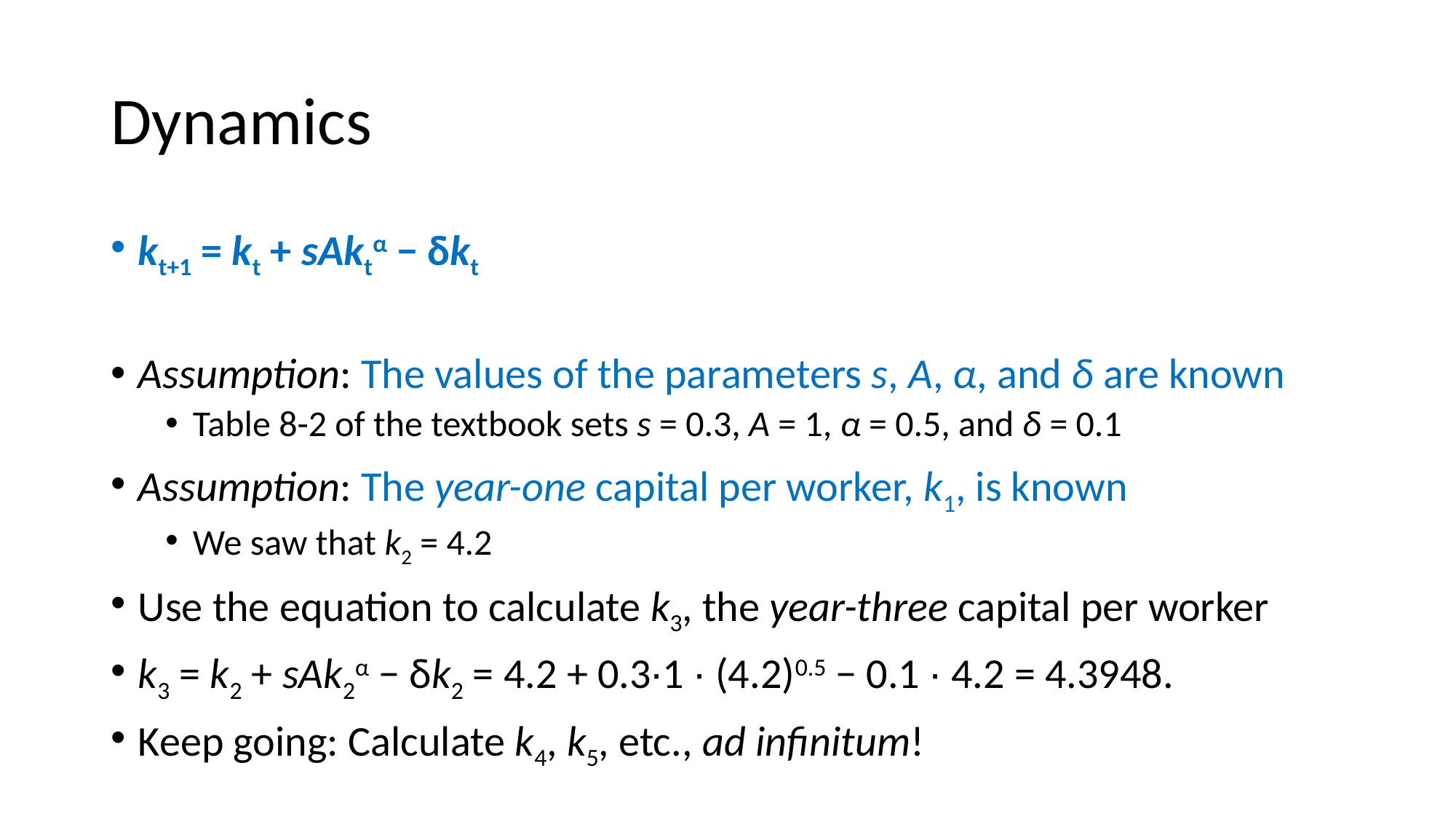

# Dynamics
kt+1 = kt + sAktα − δkt

Assumption: The values of the parameters s, A, α, and δ are known
Table 8-2 of the textbook sets s = 0.3, A = 1, α = 0.5, and δ = 0.1
Assumption: The year-one capital per worker, k1, is known
We saw that k2 = 4.2
Use the equation to calculate k3, the year-three capital per worker
k3 = k2 + sAk2α − δk2 = 4.2 + 0.3∙1 ∙ (4.2)0.5 − 0.1 ∙ 4.2 = 4.3948.
Keep going: Calculate k4, k5, etc., ad infinitum!